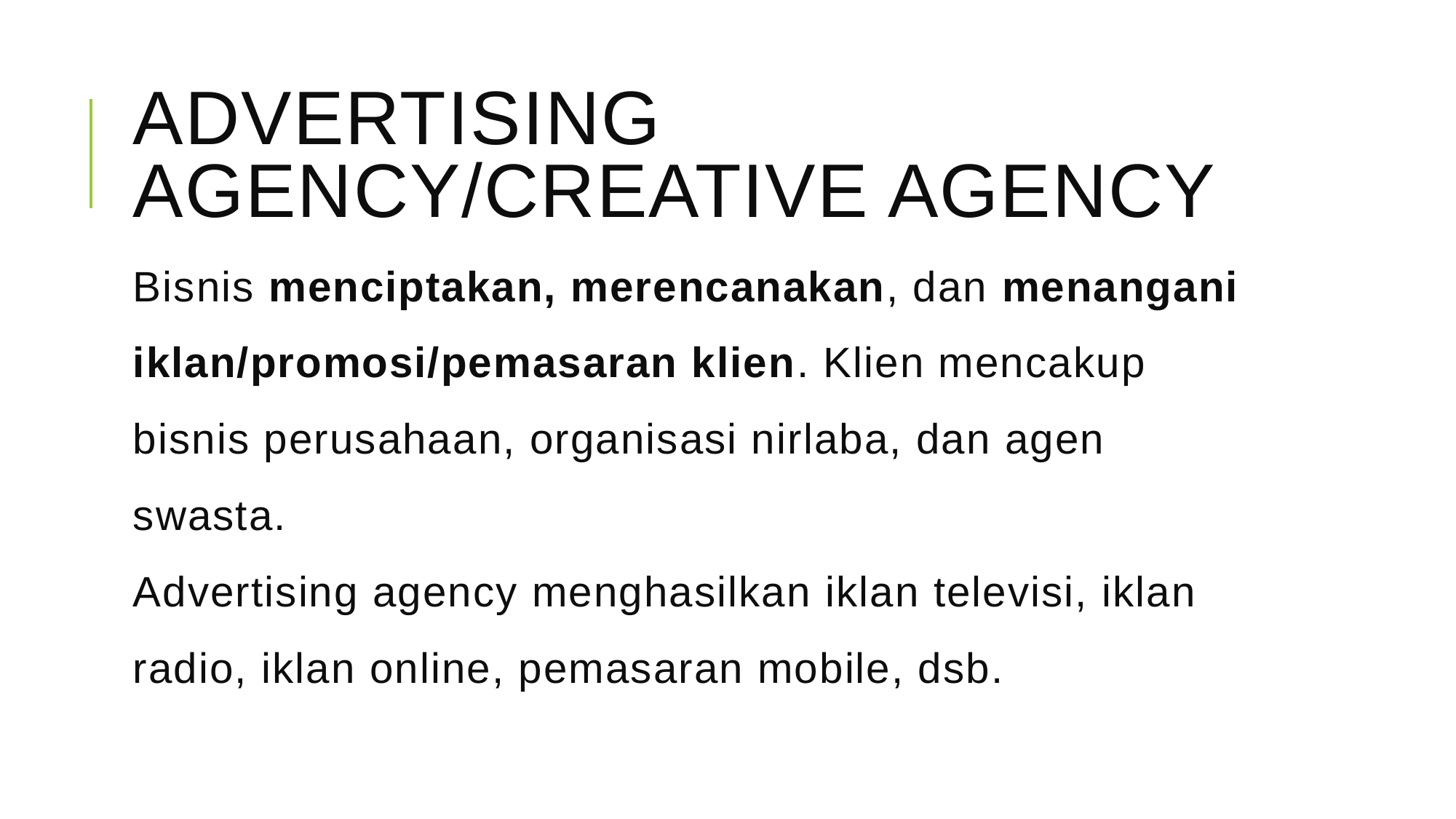

# ADVERTISING AGENCY/CREATIVE AGENCY
Bisnis menciptakan, merencanakan, dan menangani iklan/promosi/pemasaran klien. Klien mencakup bisnis perusahaan, organisasi nirlaba, dan agen swasta.
Advertising agency menghasilkan iklan televisi, iklan radio, iklan online, pemasaran mobile, dsb.